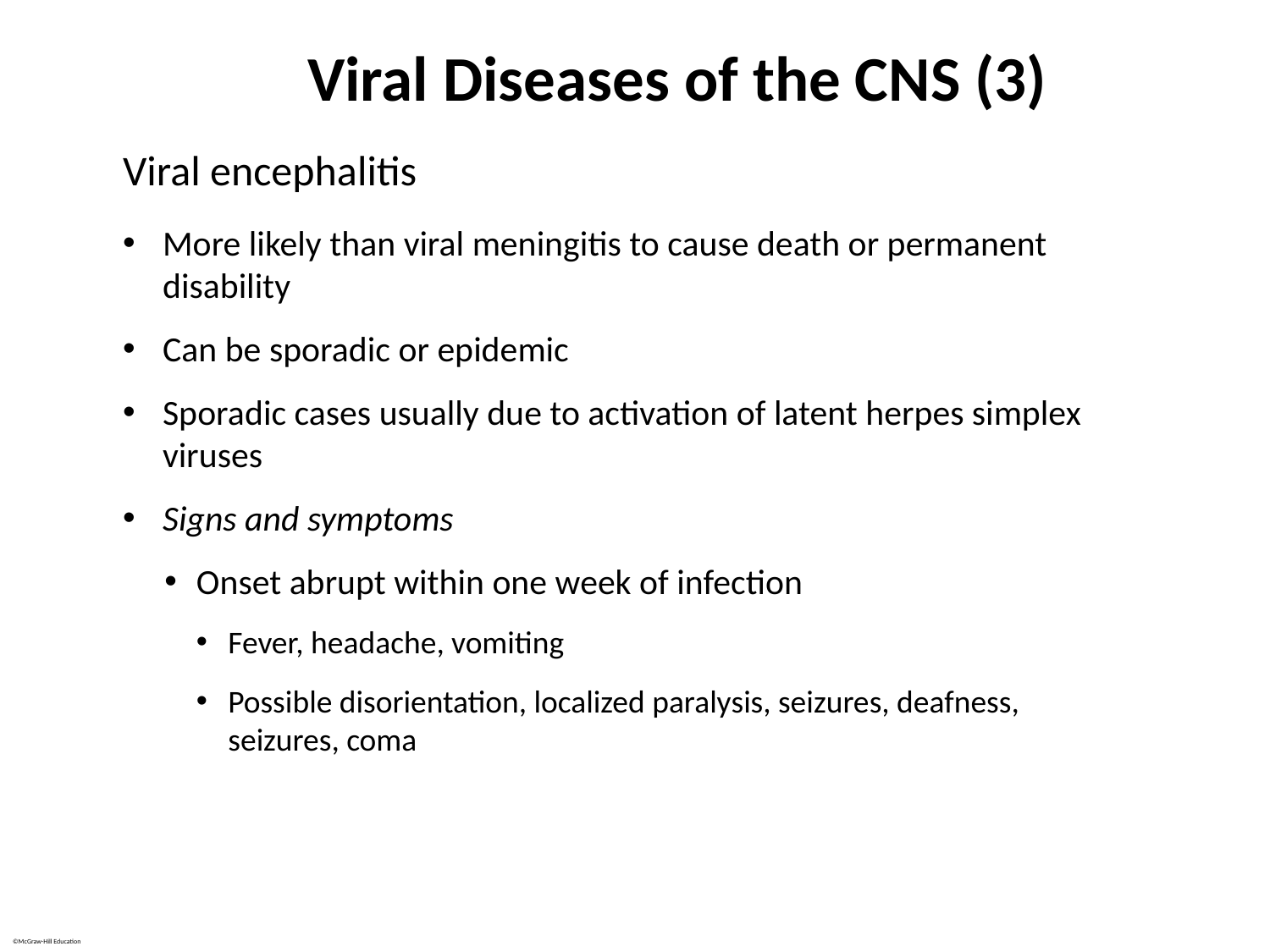

# Viral Diseases of the CNS (3)
Viral encephalitis
More likely than viral meningitis to cause death or permanent disability
Can be sporadic or epidemic
Sporadic cases usually due to activation of latent herpes simplex viruses
Signs and symptoms
Onset abrupt within one week of infection
Fever, headache, vomiting
Possible disorientation, localized paralysis, seizures, deafness, seizures, coma